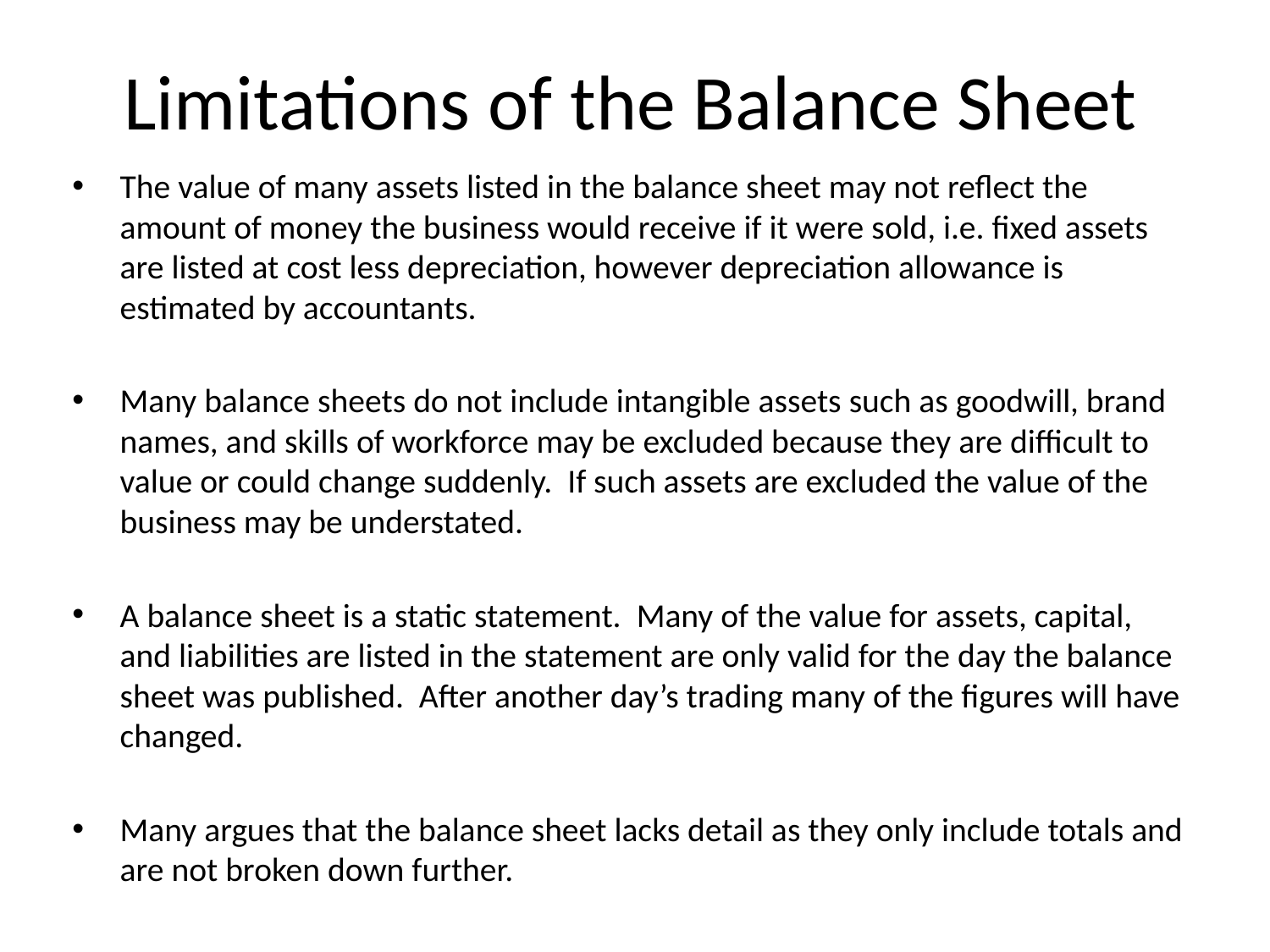

# Limitations of the Balance Sheet
The value of many assets listed in the balance sheet may not reflect the amount of money the business would receive if it were sold, i.e. fixed assets are listed at cost less depreciation, however depreciation allowance is estimated by accountants.

Many balance sheets do not include intangible assets such as goodwill, brand names, and skills of workforce may be excluded because they are difficult to value or could change suddenly.  If such assets are excluded the value of the business may be understated.

A balance sheet is a static statement.  Many of the value for assets, capital, and liabilities are listed in the statement are only valid for the day the balance sheet was published.  After another day’s trading many of the figures will have changed.

Many argues that the balance sheet lacks detail as they only include totals and are not broken down further.